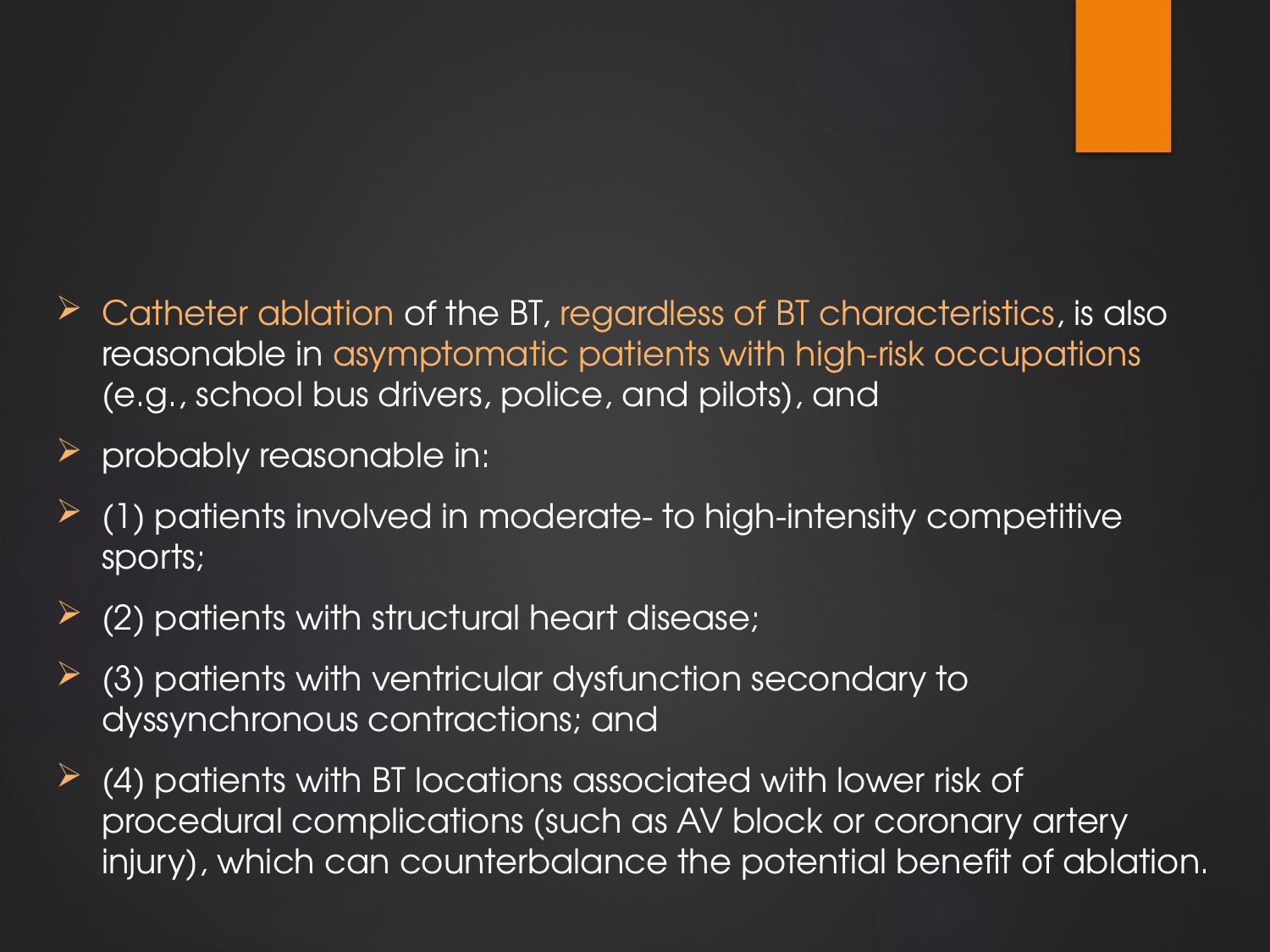

#
Catheter ablation of the BT, regardless of BT characteristics, is also reasonable in asymptomatic patients with high-risk occupations (e.g., school bus drivers, police, and pilots), and
probably reasonable in:
(1) patients involved in moderate- to high-intensity competitive sports;
(2) patients with structural heart disease;
(3) patients with ventricular dysfunction secondary to dyssynchronous contractions; and
(4) patients with BT locations associated with lower risk of procedural complications (such as AV block or coronary artery injury), which can counterbalance the potential benefit of ablation.